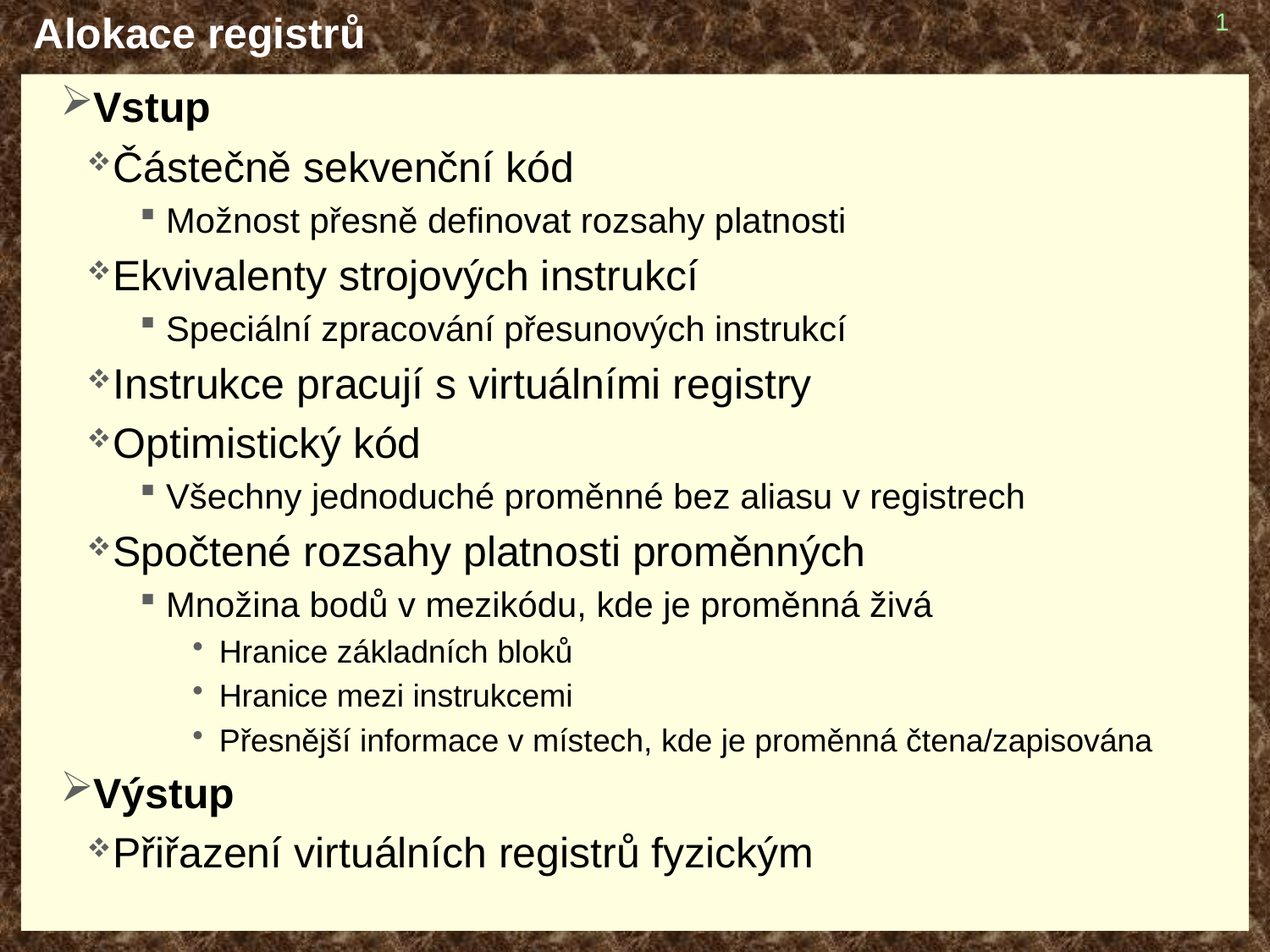

# Alokace registrů
1
Vstup
Částečně sekvenční kód
Možnost přesně definovat rozsahy platnosti
Ekvivalenty strojových instrukcí
Speciální zpracování přesunových instrukcí
Instrukce pracují s virtuálními registry
Optimistický kód
Všechny jednoduché proměnné bez aliasu v registrech
Spočtené rozsahy platnosti proměnných
Množina bodů v mezikódu, kde je proměnná živá
Hranice základních bloků
Hranice mezi instrukcemi
Přesnější informace v místech, kde je proměnná čtena/zapisována
Výstup
Přiřazení virtuálních registrů fyzickým